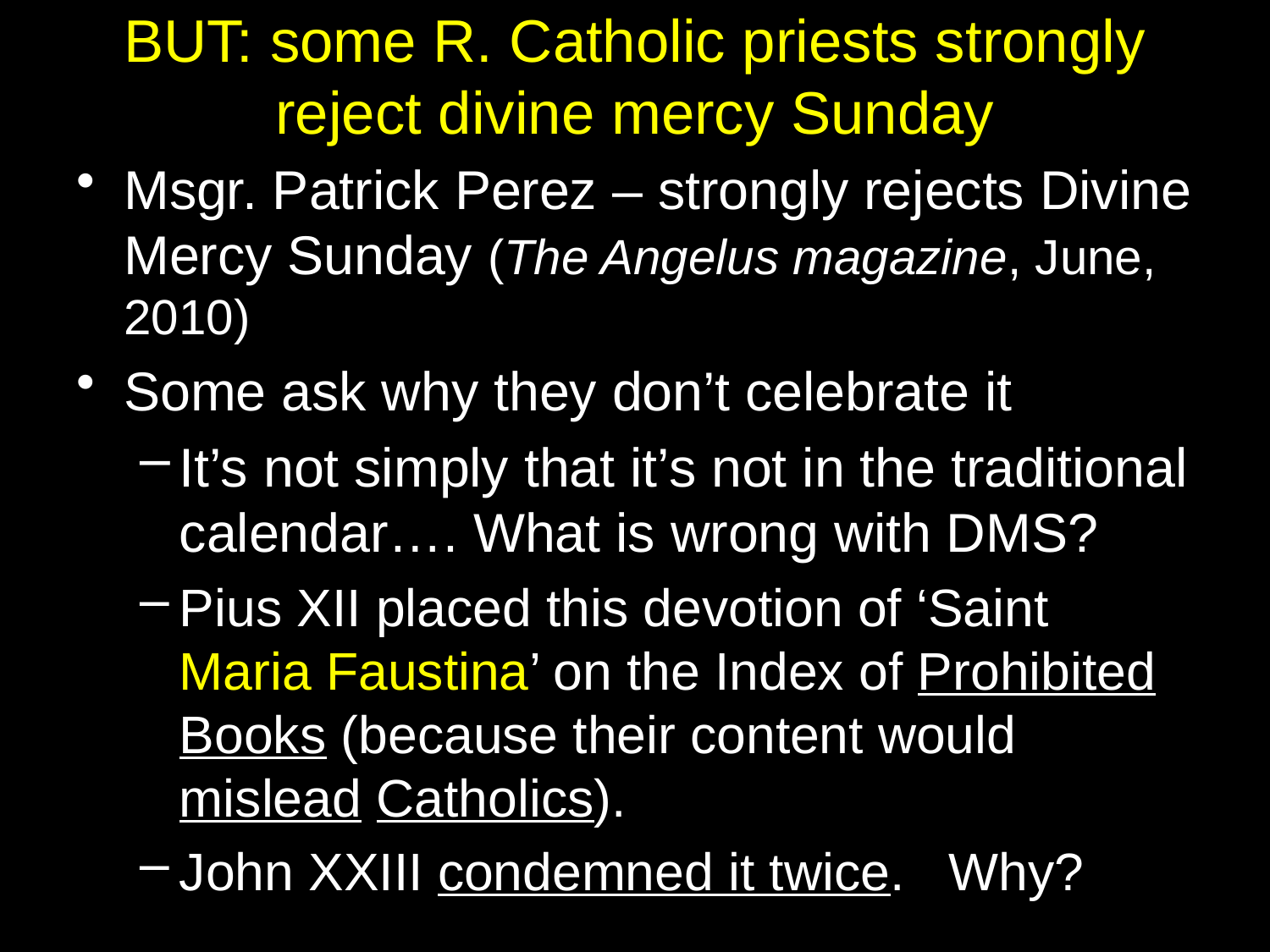

# BUT: some R. Catholic priests strongly reject divine mercy Sunday
Msgr. Patrick Perez – strongly rejects Divine Mercy Sunday (The Angelus magazine, June, 2010)
Some ask why they don’t celebrate it
It’s not simply that it’s not in the traditional calendar…. What is wrong with DMS?
Pius XII placed this devotion of ‘Saint Maria Faustina’ on the Index of Prohibited Books (because their content would mislead Catholics).
John XXIII condemned it twice.   Why?